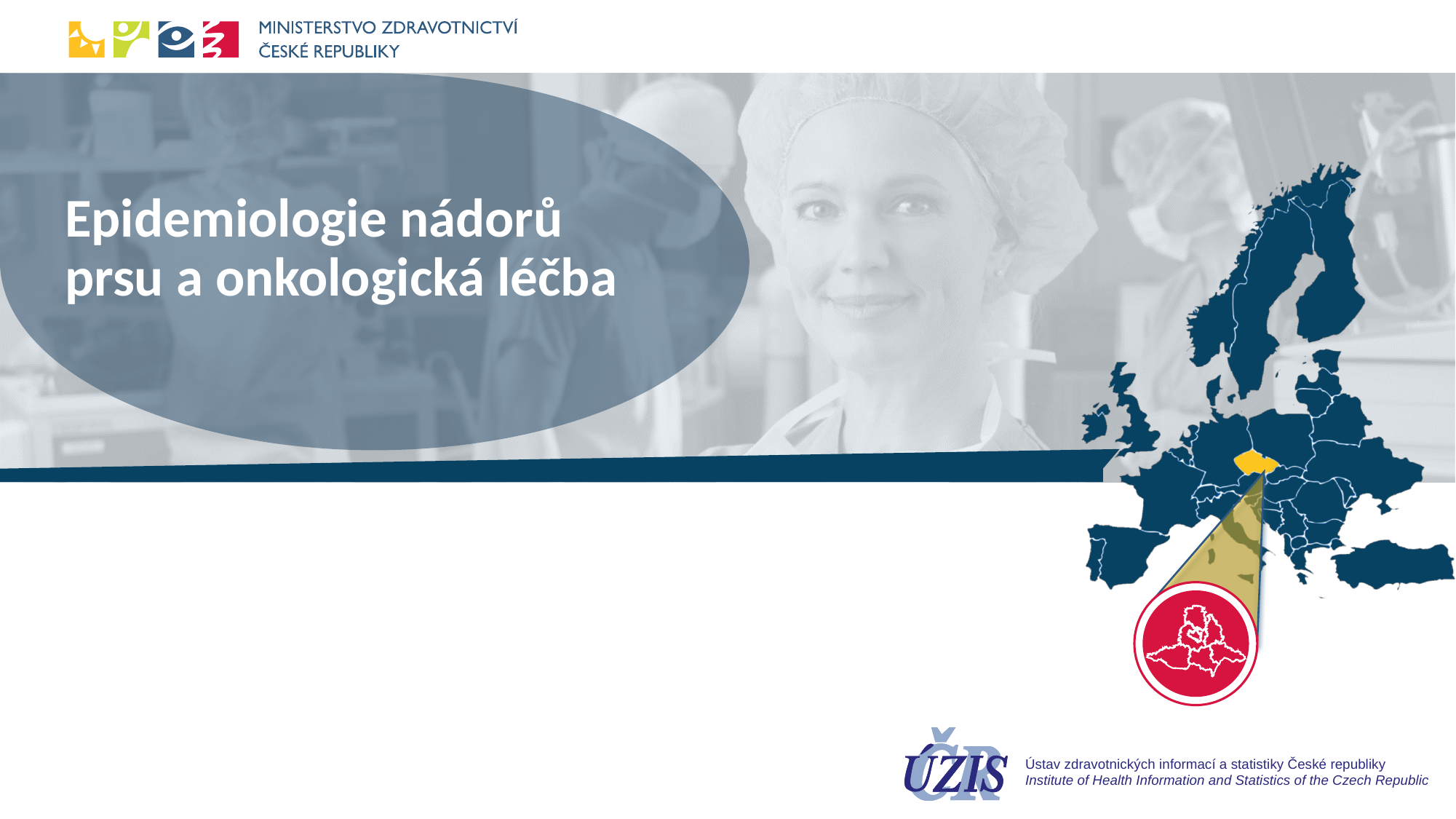

# Epidemiologie nádorů prsu a onkologická léčba